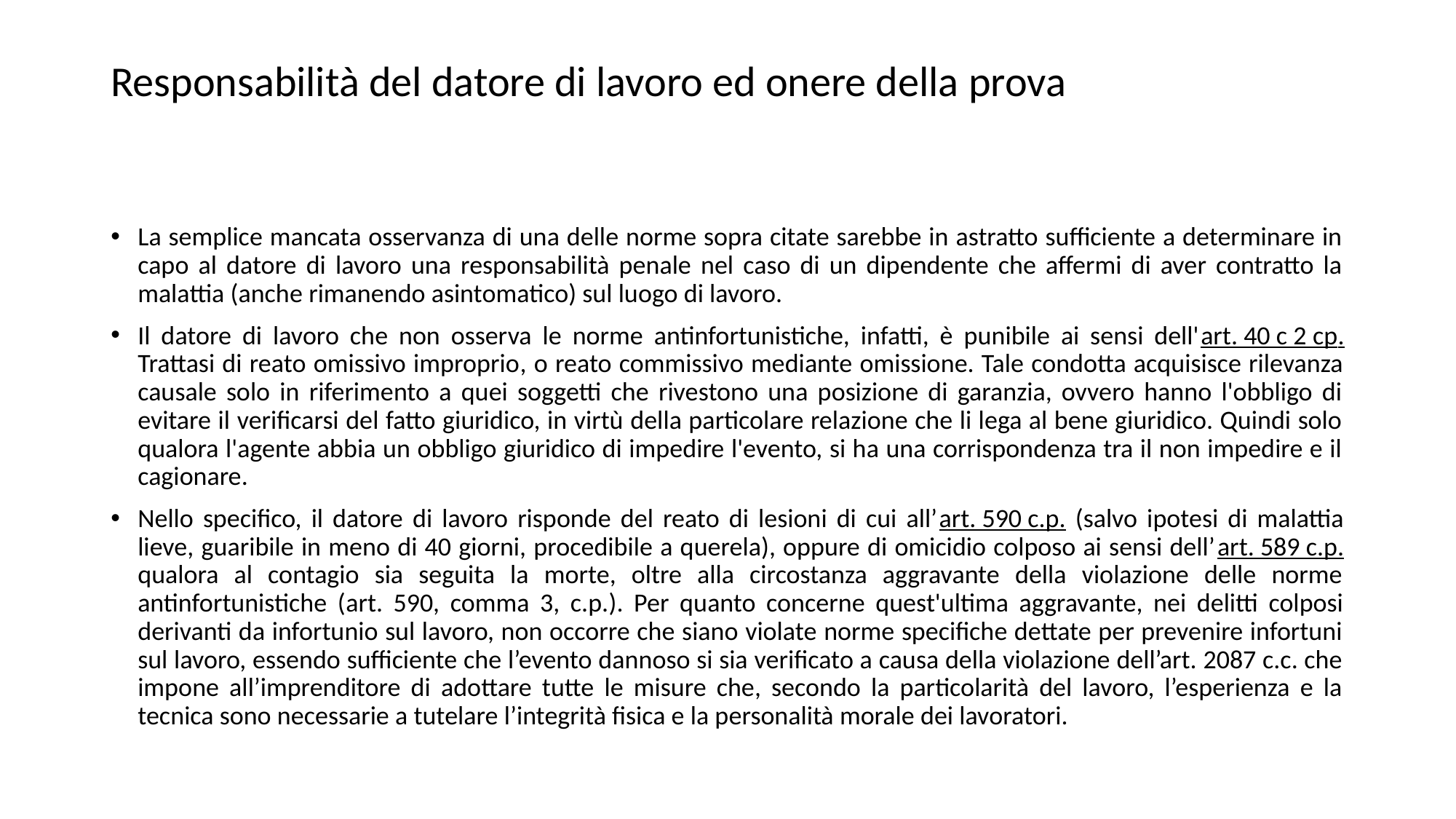

# Responsabilità del datore di lavoro ed onere della prova
La semplice mancata osservanza di una delle norme sopra citate sarebbe in astratto sufficiente a determinare in capo al datore di lavoro una responsabilità penale nel caso di un dipendente che affermi di aver contratto la malattia (anche rimanendo asintomatico) sul luogo di lavoro.
Il datore di lavoro che non osserva le norme antinfortunistiche, infatti, è punibile ai sensi dell'art. 40 c 2 cp. Trattasi di reato omissivo improprio, o reato commissivo mediante omissione. Tale condotta acquisisce rilevanza causale solo in riferimento a quei soggetti che rivestono una posizione di garanzia, ovvero hanno l'obbligo di evitare il verificarsi del fatto giuridico, in virtù della particolare relazione che li lega al bene giuridico. Quindi solo qualora l'agente abbia un obbligo giuridico di impedire l'evento, si ha una corrispondenza tra il non impedire e il cagionare.
Nello specifico, il datore di lavoro risponde del reato di lesioni di cui all’art. 590 c.p. (salvo ipotesi di malattia lieve, guaribile in meno di 40 giorni, procedibile a querela), oppure di omicidio colposo ai sensi dell’art. 589 c.p. qualora al contagio sia seguita la morte, oltre alla circostanza aggravante della violazione delle norme antinfortunistiche (art. 590, comma 3, c.p.). Per quanto concerne quest'ultima aggravante, nei delitti colposi derivanti da infortunio sul lavoro, non occorre che siano violate norme specifiche dettate per prevenire infortuni sul lavoro, essendo sufficiente che l’evento dannoso si sia verificato a causa della violazione dell’art. 2087 c.c. che impone all’imprenditore di adottare tutte le misure che, secondo la particolarità del lavoro, l’esperienza e la tecnica sono necessarie a tutelare l’integrità fisica e la personalità morale dei lavoratori.